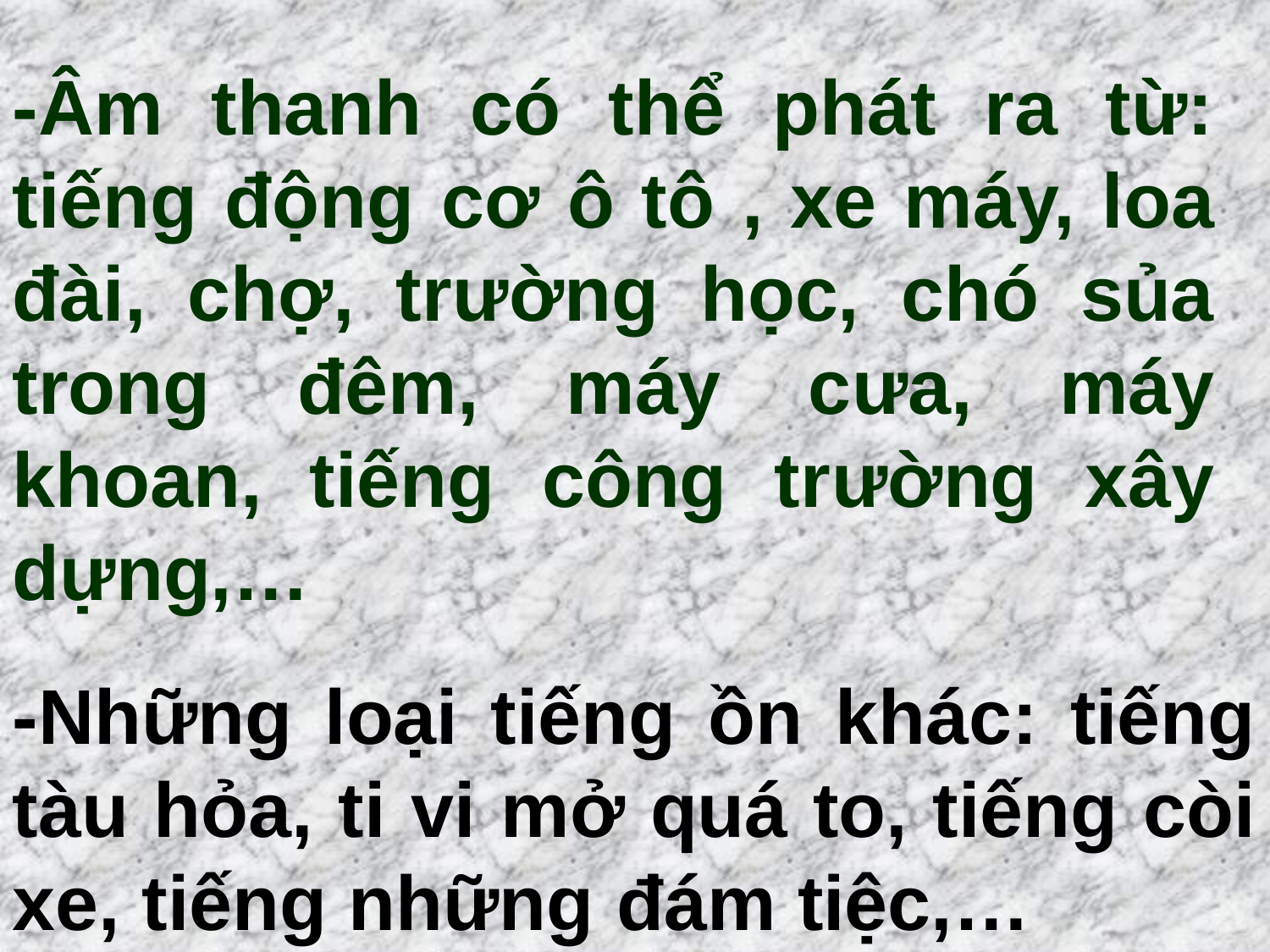

-Âm thanh có thể phát ra từ: tiếng động cơ ô tô , xe máy, loa đài, chợ, trường học, chó sủa trong đêm, máy cưa, máy khoan, tiếng công trường xây dựng,…
-Những loại tiếng ồn khác: tiếng tàu hỏa, ti vi mở quá to, tiếng còi xe, tiếng những đám tiệc,…